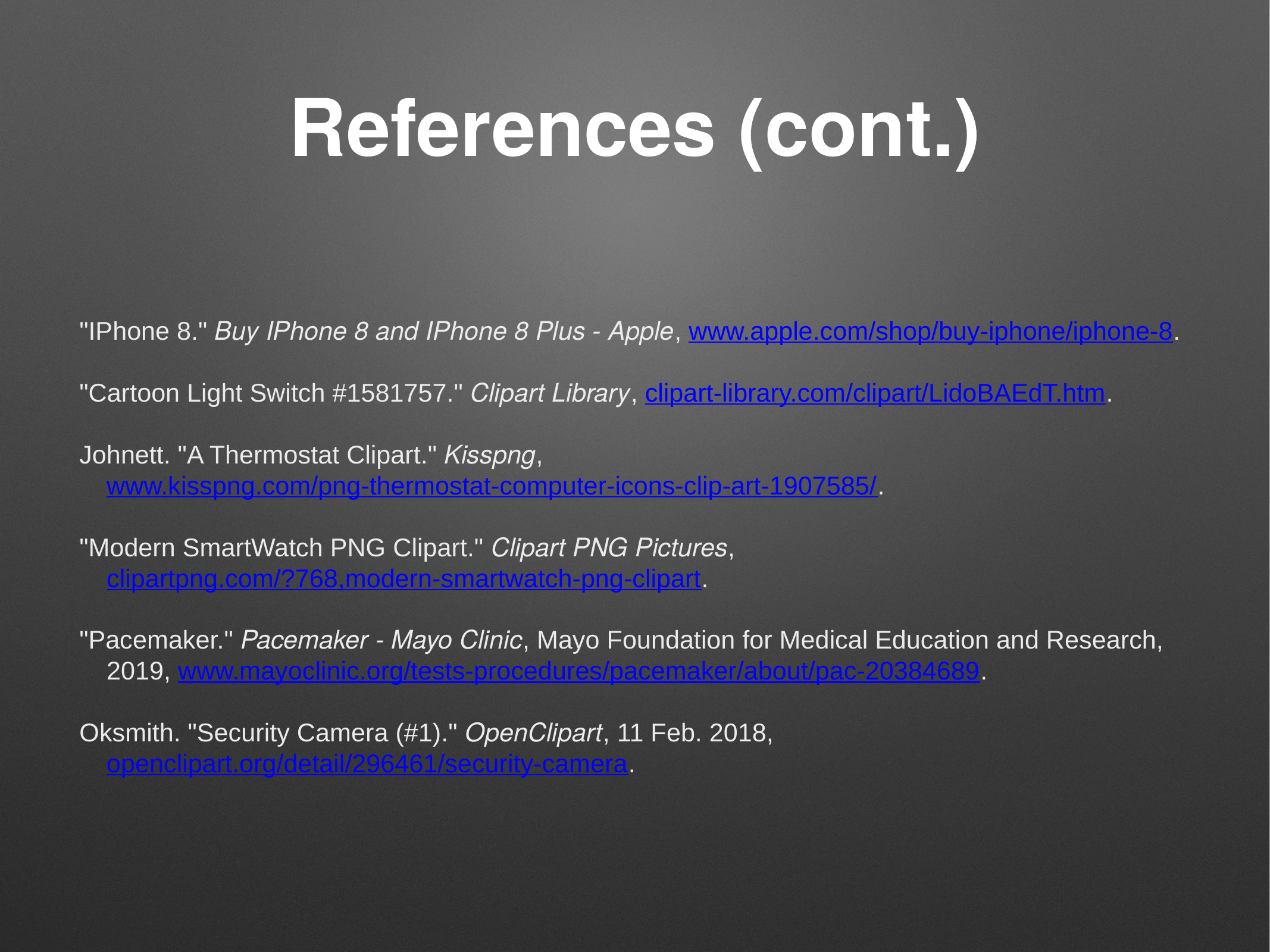

# References (cont.)
"IPhone 8." Buy IPhone 8 and IPhone 8 Plus - Apple, www.apple.com/shop/buy-iphone/iphone-8.
"Cartoon Light Switch #1581757." Clipart Library, clipart-library.com/clipart/LidoBAEdT.htm.
Johnett. "A Thermostat Clipart." Kisspng, www.kisspng.com/png-thermostat-computer-icons-clip-art-1907585/.
"Modern SmartWatch PNG Clipart." Clipart PNG Pictures, clipartpng.com/?768,modern-smartwatch-png-clipart.
"Pacemaker." Pacemaker - Mayo Clinic, Mayo Foundation for Medical Education and Research, 2019, www.mayoclinic.org/tests-procedures/pacemaker/about/pac-20384689.
Oksmith. "Security Camera (#1)." OpenClipart, 11 Feb. 2018, openclipart.org/detail/296461/security-camera.